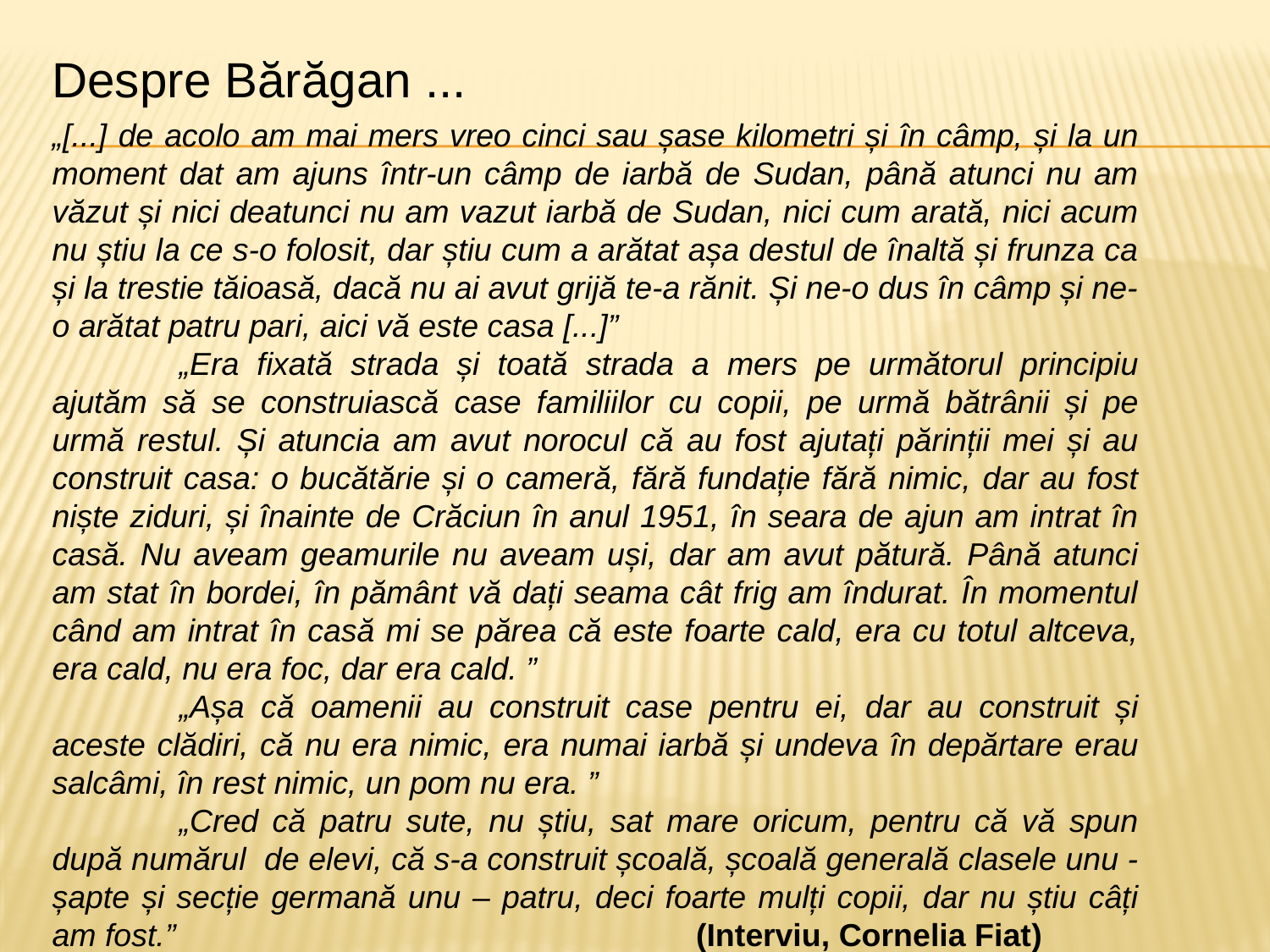

# Despre Bărăgan ...
„[...] de acolo am mai mers vreo cinci sau șase kilometri și în câmp, și la un moment dat am ajuns într-un câmp de iarbă de Sudan, până atunci nu am văzut și nici deatunci nu am vazut iarbă de Sudan, nici cum arată, nici acum nu știu la ce s-o folosit, dar știu cum a arătat așa destul de înaltă și frunza ca și la trestie tăioasă, dacă nu ai avut grijă te-a rănit. Și ne-o dus în câmp și ne-o arătat patru pari, aici vă este casa [...]”
	„Era fixată strada și toată strada a mers pe următorul principiu ajutăm să se construiască case familiilor cu copii, pe urmă bătrânii și pe urmă restul. Și atuncia am avut norocul că au fost ajutați părinții mei și au construit casa: o bucătărie și o cameră, fără fundație fără nimic, dar au fost niște ziduri, și înainte de Crăciun în anul 1951, în seara de ajun am intrat în casă. Nu aveam geamurile nu aveam uși, dar am avut pătură. Până atunci am stat în bordei, în pământ vă dați seama cât frig am îndurat. În momentul când am intrat în casă mi se părea că este foarte cald, era cu totul altceva, era cald, nu era foc, dar era cald. ”
	„Așa că oamenii au construit case pentru ei, dar au construit și aceste clădiri, că nu era nimic, era numai iarbă și undeva în depărtare erau salcâmi, în rest nimic, un pom nu era. ”
	„Cred că patru sute, nu știu, sat mare oricum, pentru că vă spun după numărul  de elevi, că s-a construit școală, școală generală clasele unu - șapte și secție germană unu – patru, deci foarte mulți copii, dar nu știu câți am fost.”					 (Interviu, Cornelia Fiat)